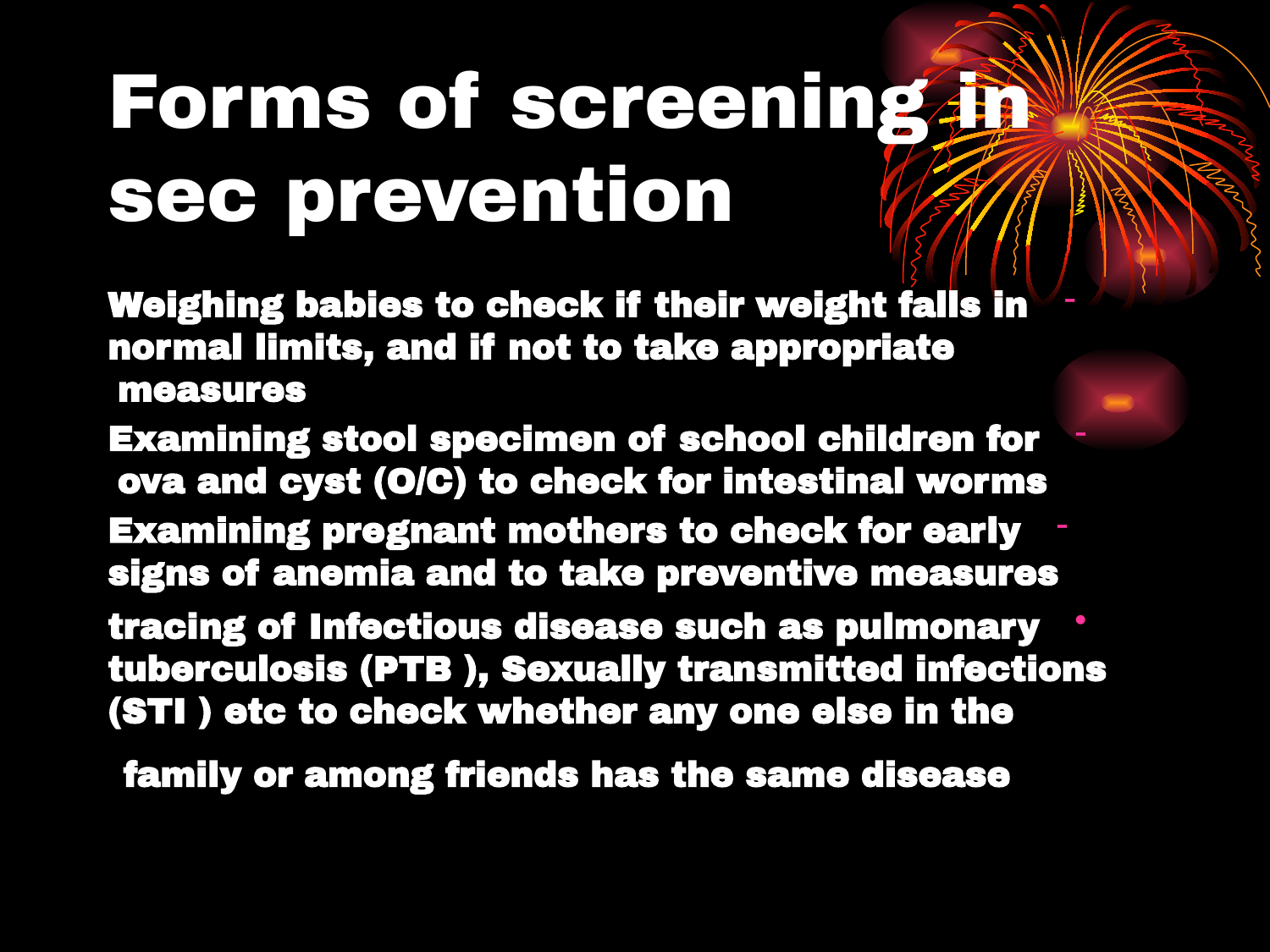

# Forms of screening in sec prevention
Weighing babies to check if their weight falls in normal limits, and if not to take appropriate measures
Examining stool specimen of school children for ova and cyst (O/C) to check for intestinal worms
Examining pregnant mothers to check for early signs of anemia and to take preventive measures
tracing of Infectious disease such as pulmonary tuberculosis (PTB ), Sexually transmitted infections (STI ) etc to check whether any one else in the family or among friends has the same disease